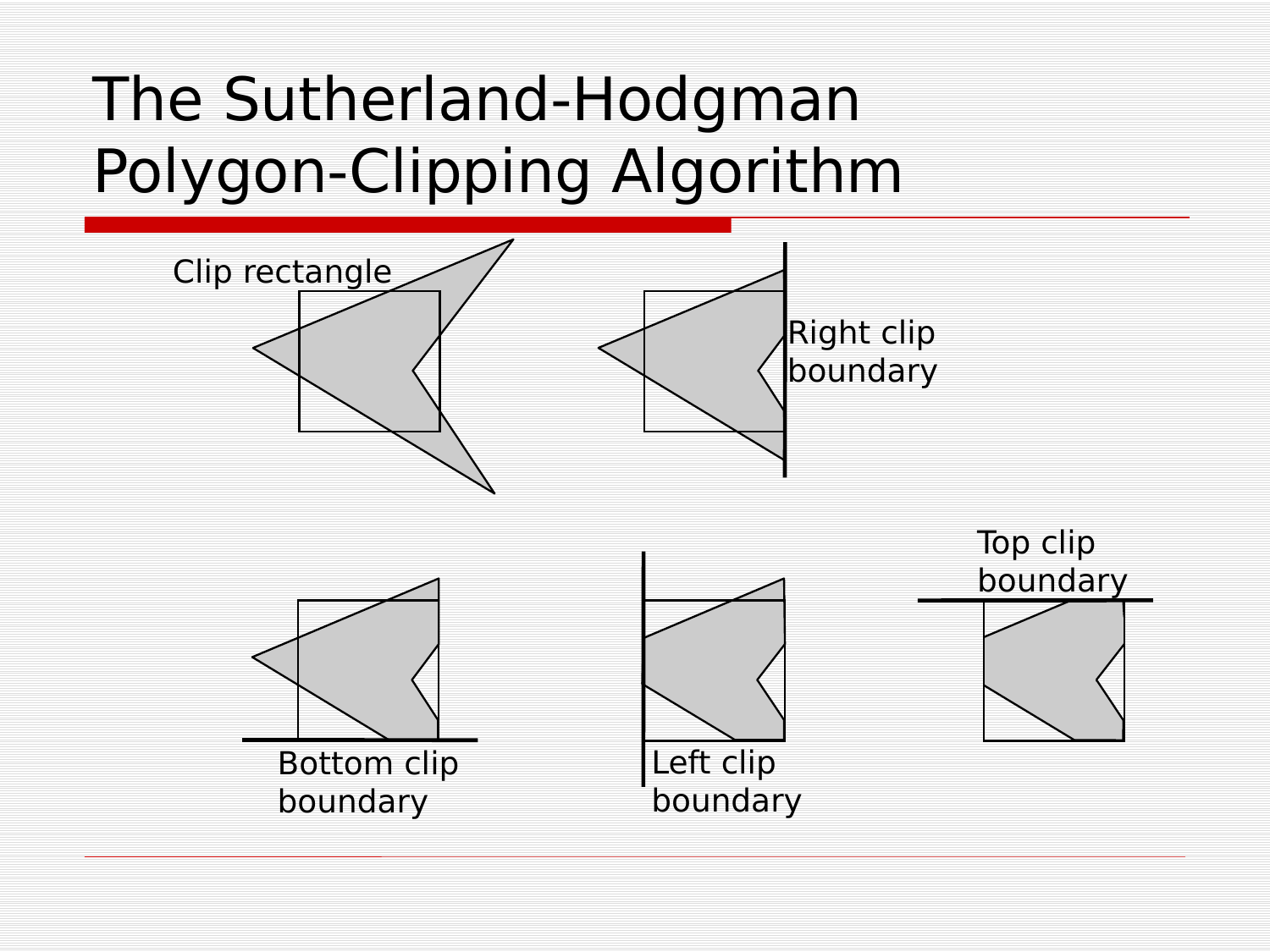

# The Sutherland-Hodgman Polygon-Clipping Algorithm

Clip rectangle

Right clip
boundary
Top clip
boundary

Left clip
boundary
Bottom clip
boundary